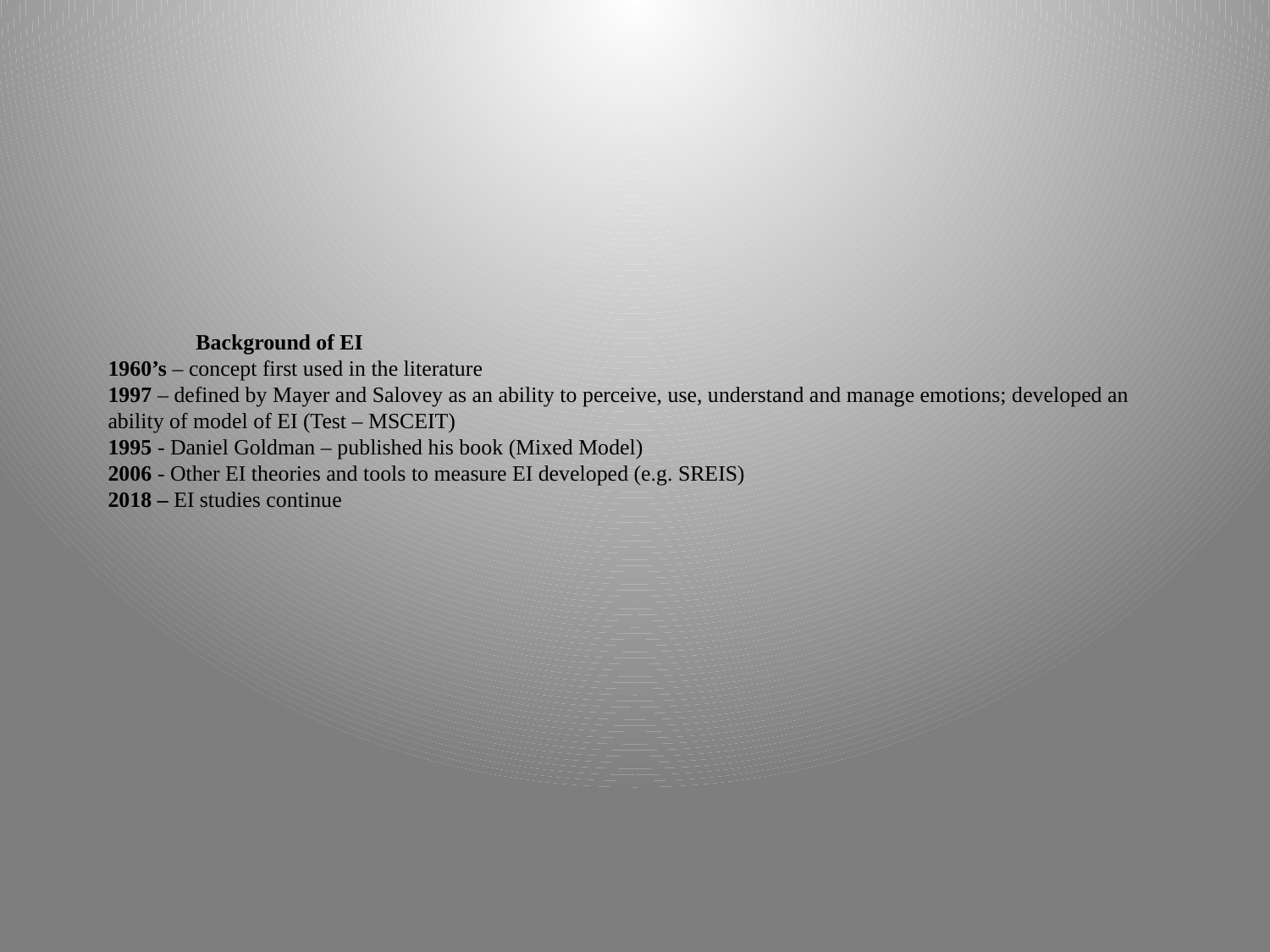

# Background of EI 1960’s – concept first used in the literature 1997 – defined by Mayer and Salovey as an ability to perceive, use, understand and manage emotions; developed an ability of model of EI (Test – MSCEIT) 1995 - Daniel Goldman – published his book (Mixed Model) 2006 - Other EI theories and tools to measure EI developed (e.g. SREIS) 2018 – EI studies continue